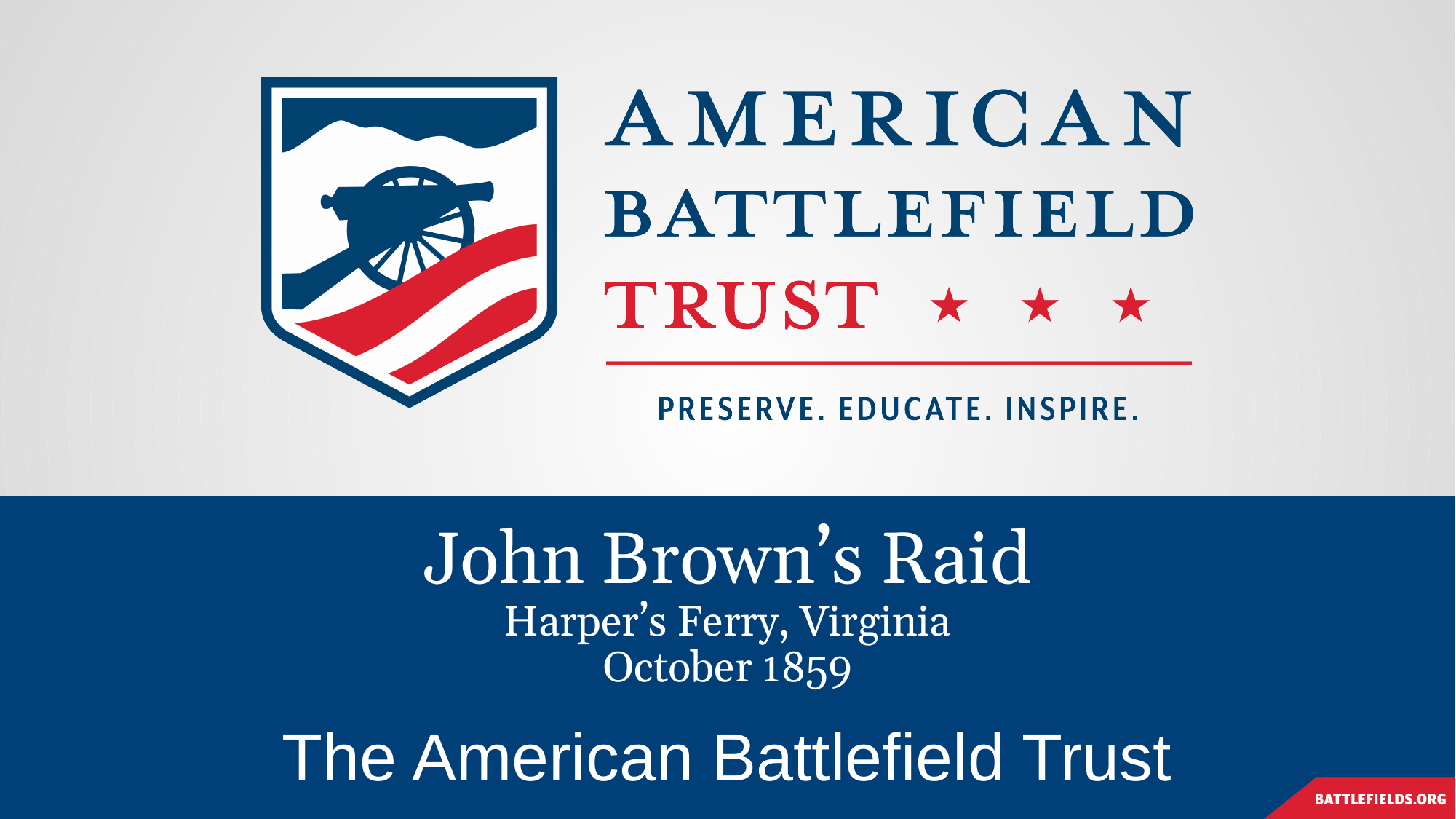

# John Brown’s Raid Harper’s Ferry, Virginia October 1859
The American Battlefield Trust